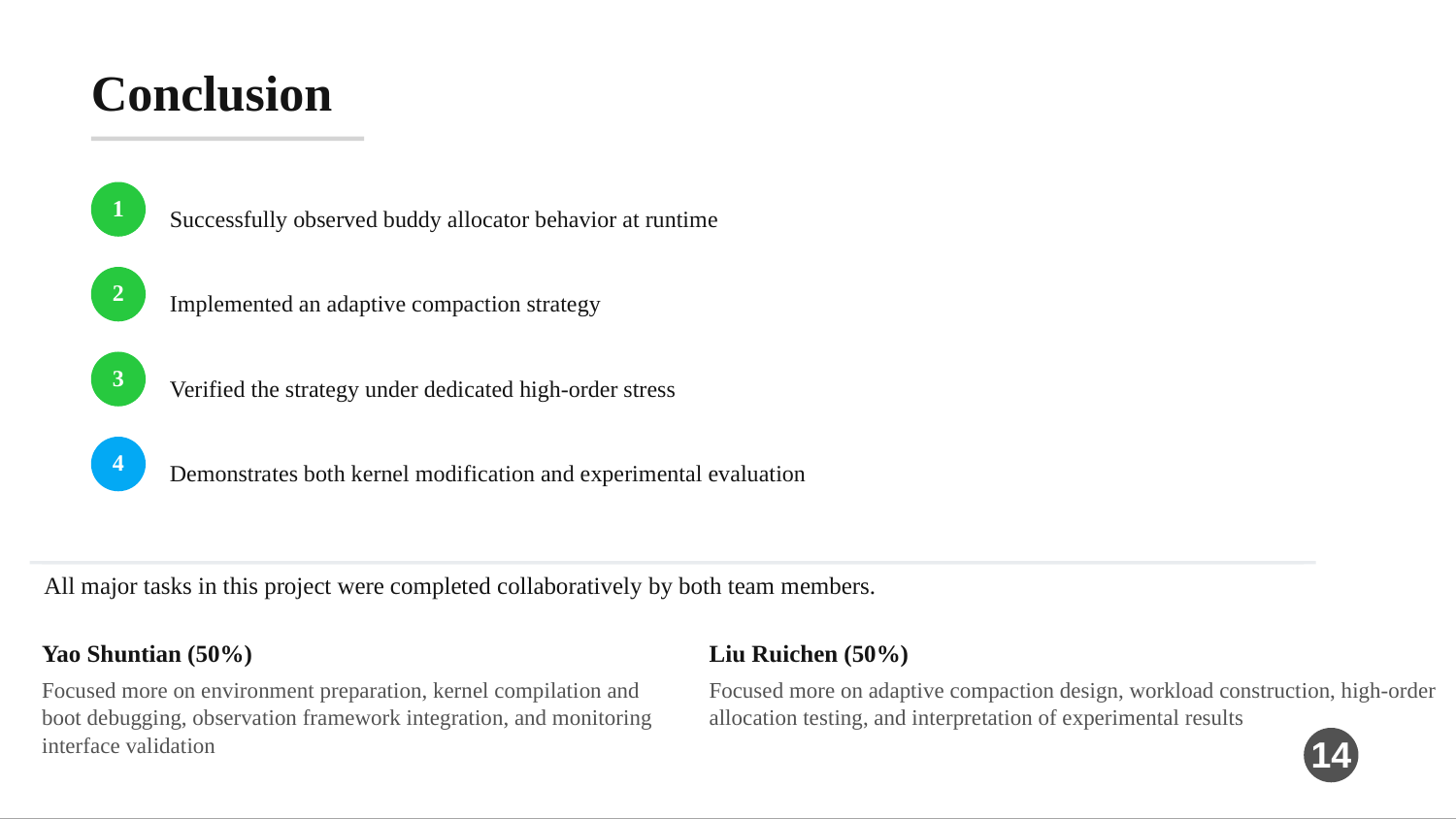

Conclusion

Successfully observed buddy allocator behavior at runtime
1

Implemented an adaptive compaction strategy
2

Verified the strategy under dedicated high-order stress
3

Demonstrates both kernel modification and experimental evaluation
4

All major tasks in this project were completed collaboratively by both team members.

Yao Shuntian (50%)
Liu Ruichen (50%)
Focused more on environment preparation, kernel compilation and boot debugging, observation framework integration, and monitoring interface validation
Focused more on adaptive compaction design, workload construction, high-order allocation testing, and interpretation of experimental results

14